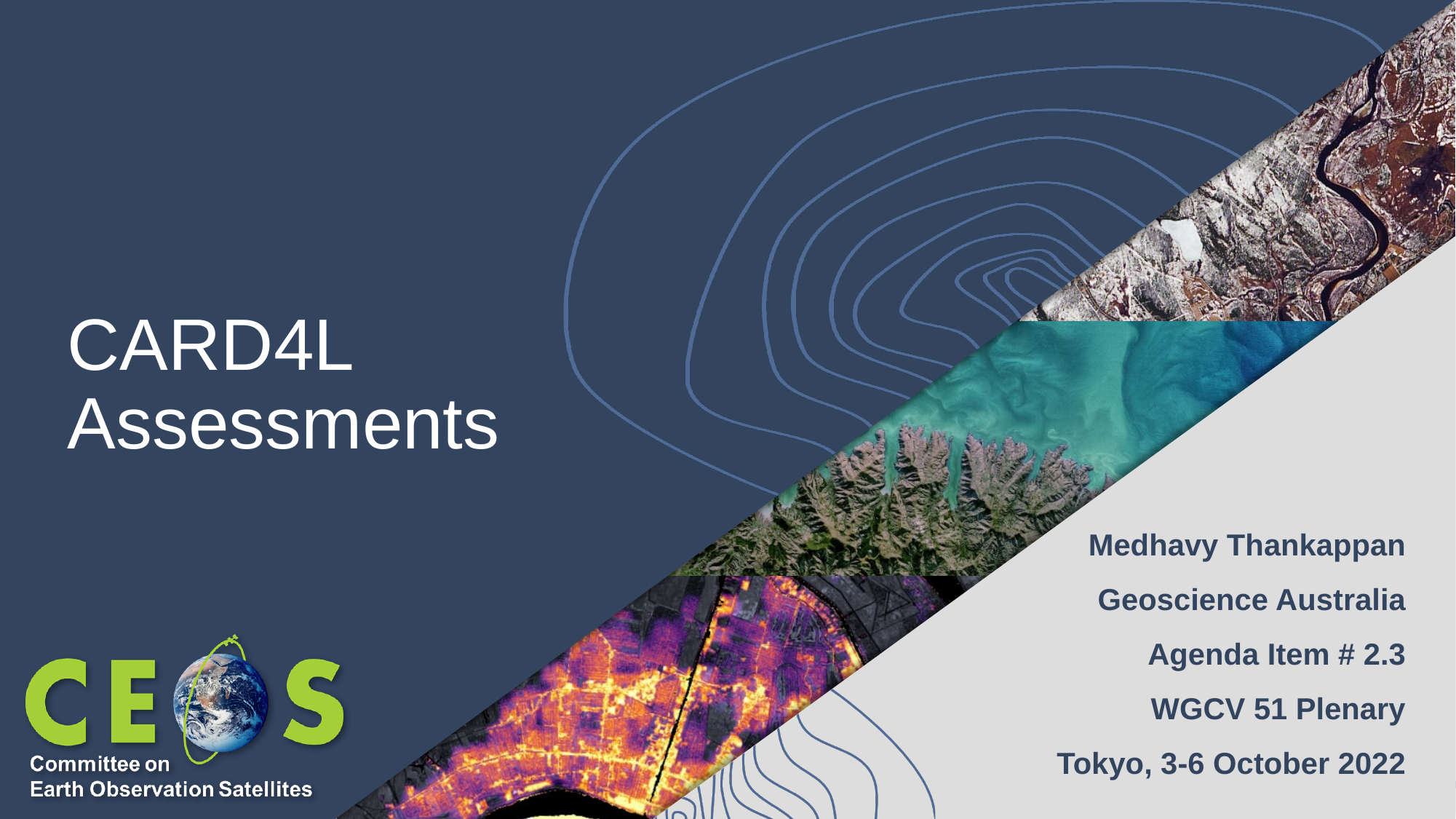

# CARD4L Assessments
Medhavy Thankappan
Geoscience Australia
Agenda Item # 2.3
WGCV 51 Plenary
Tokyo, 3-6 October 2022